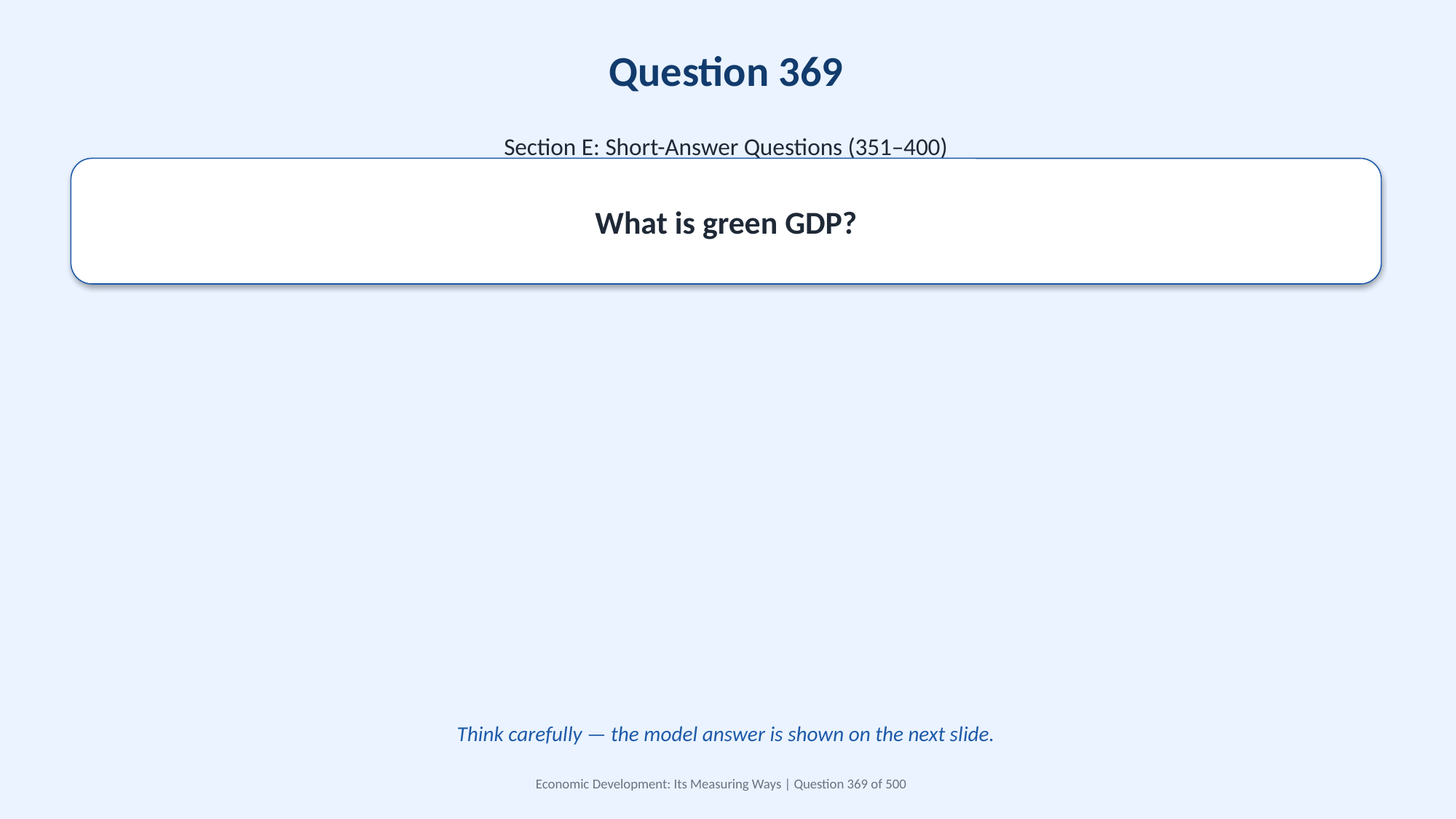

Question 369
Section E: Short-Answer Questions (351–400)
What is green GDP?
Think carefully — the model answer is shown on the next slide.
Economic Development: Its Measuring Ways | Question 369 of 500